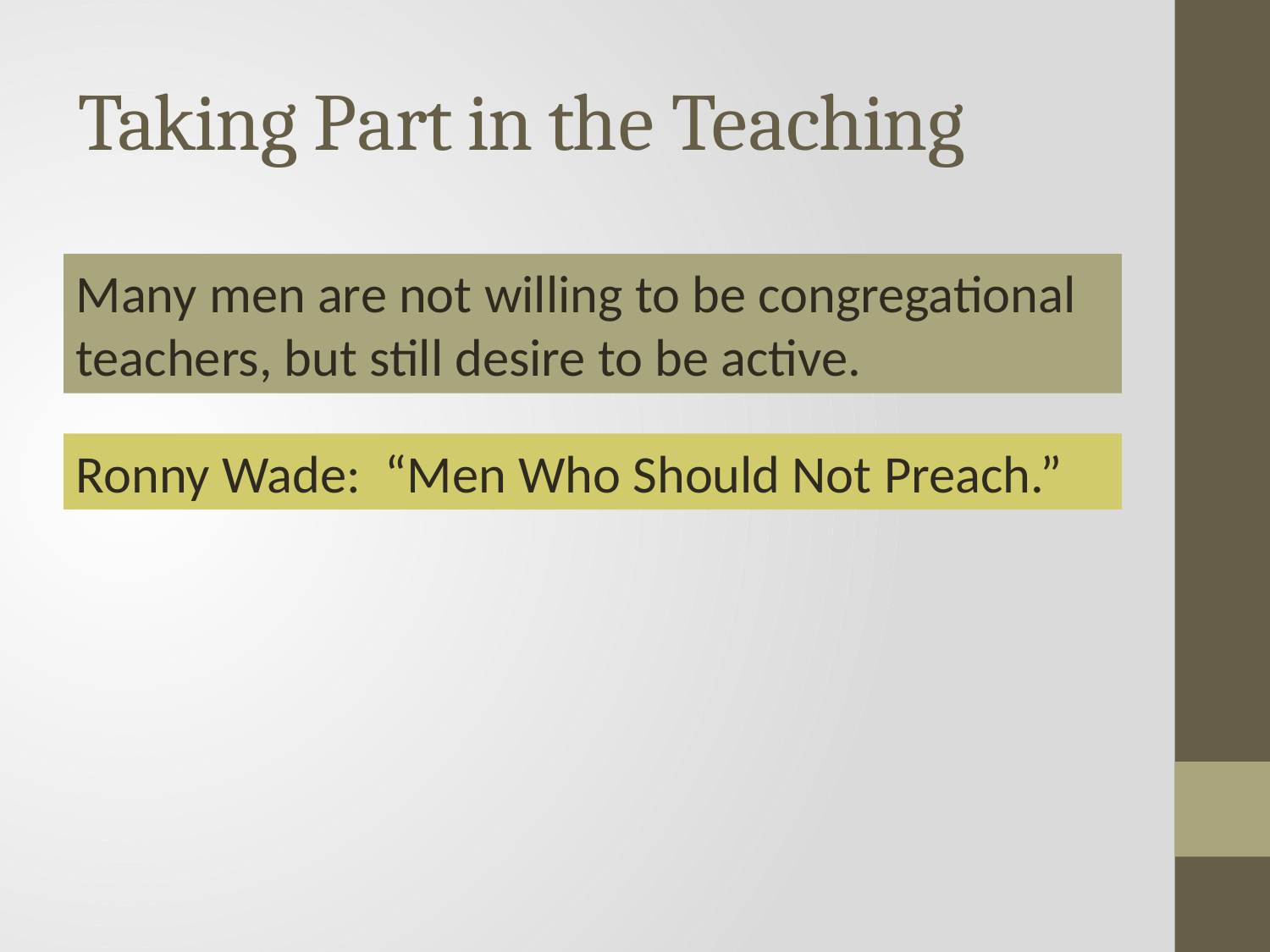

# Taking Part in the Teaching
Many men are not willing to be congregational teachers, but still desire to be active.
Ronny Wade:  “Men Who Should Not Preach.”